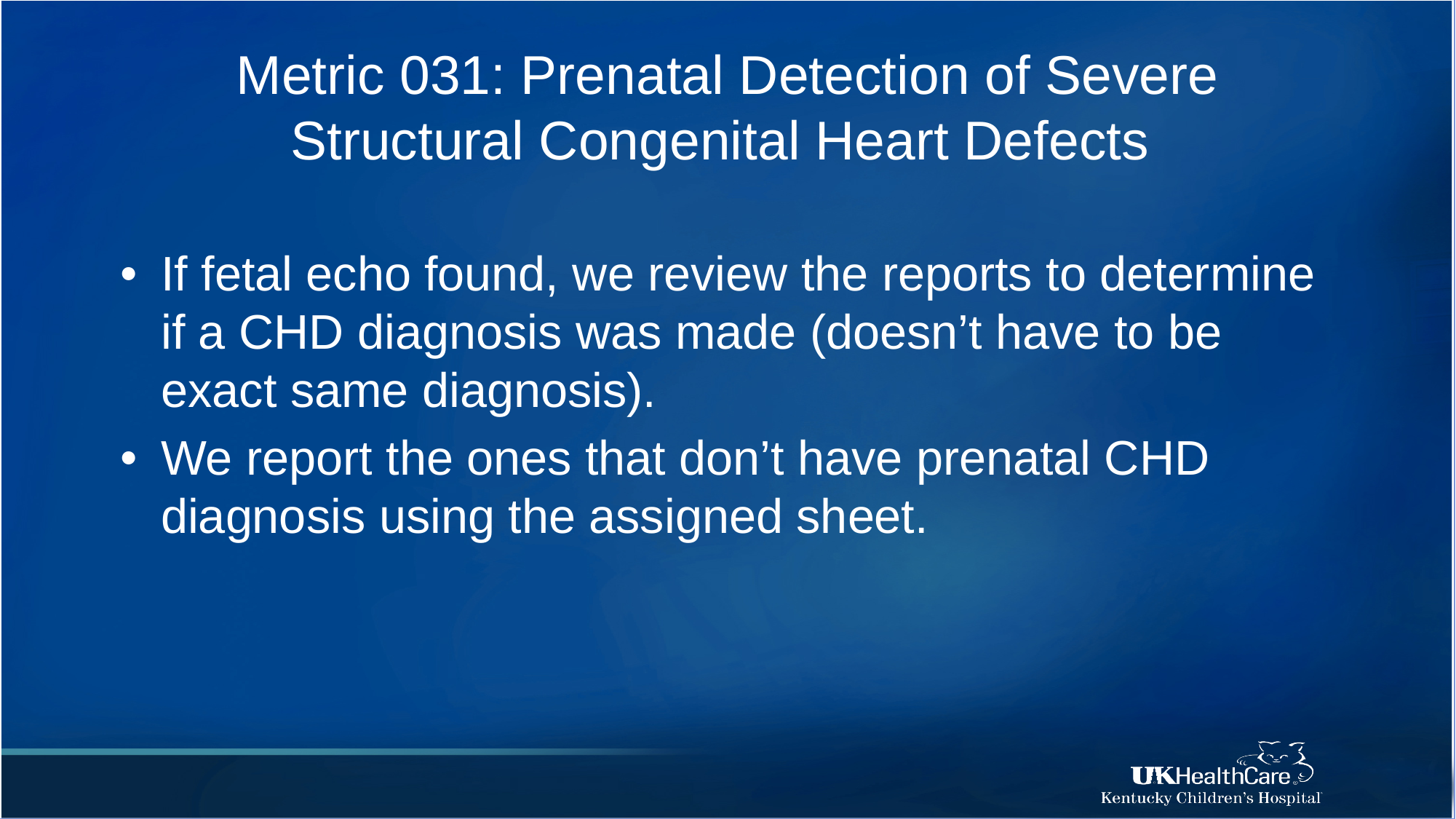

# Metric 031: Prenatal Detection of Severe Structural Congenital Heart Defects
If fetal echo found, we review the reports to determine if a CHD diagnosis was made (doesn’t have to be exact same diagnosis).
We report the ones that don’t have prenatal CHD diagnosis using the assigned sheet.